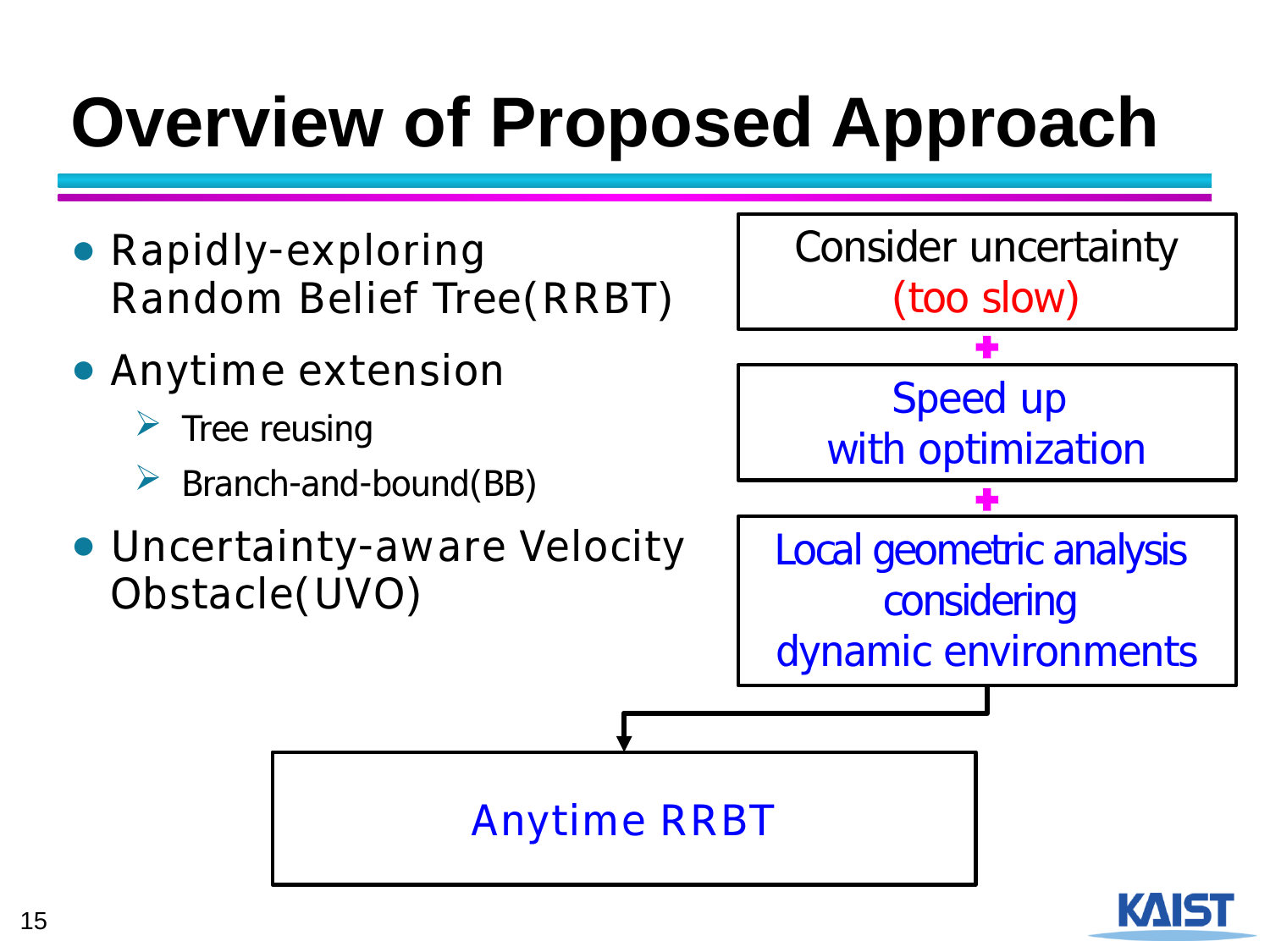

# Overview of Proposed Approach
Consider uncertainty
(too slow)
Rapidly-exploring
Random Belief Tree(RRBT)

Anytime extension
Tree reusing
Branch-and-bound(BB)

Speed up
with optimization

Uncertainty-aware Velocity Obstacle(UVO)

Local geometric analysis
considering
dynamic environments
Anytime RRBT